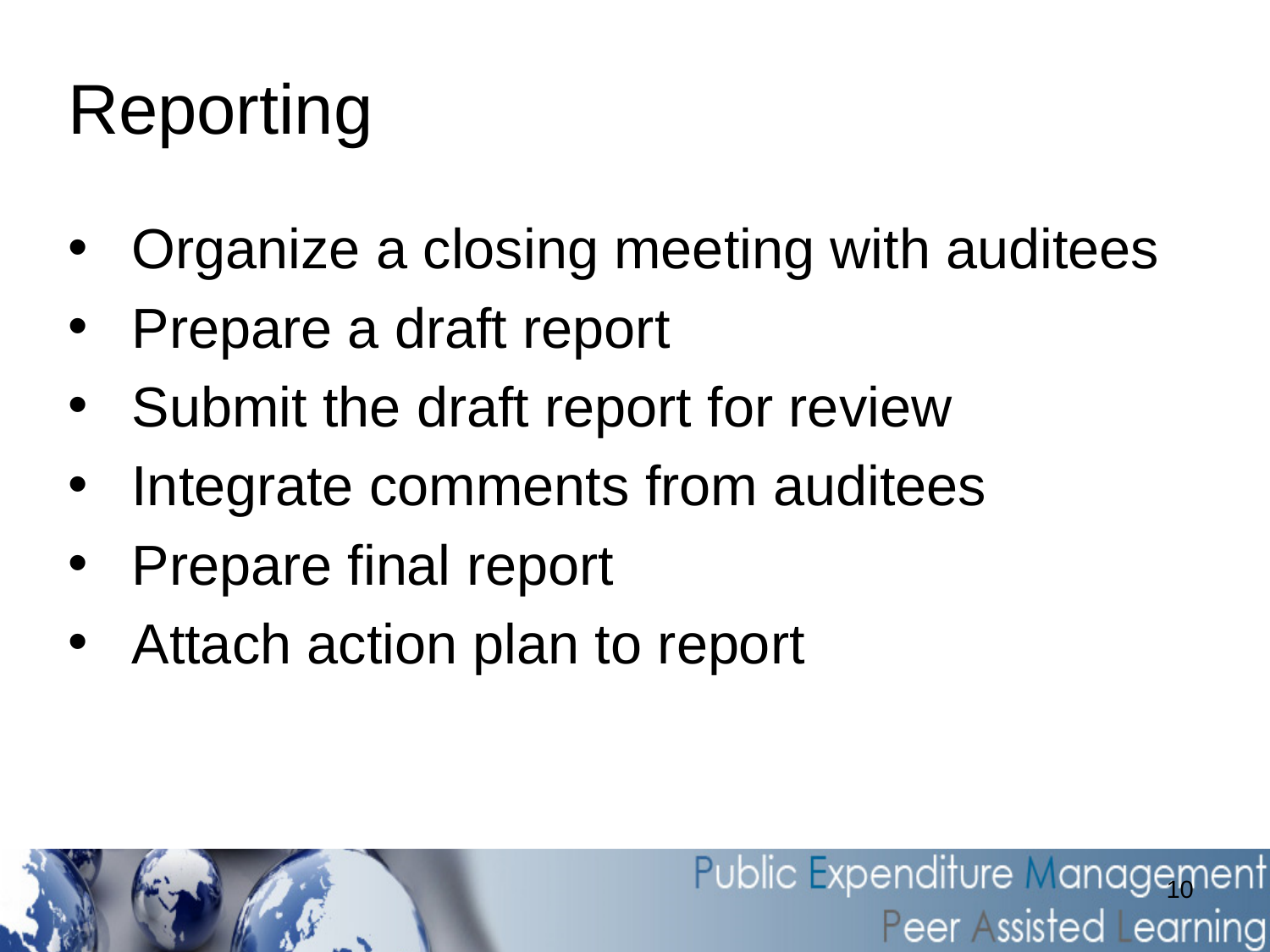

# Reporting
Organize a closing meeting with auditees
Prepare a draft report
Submit the draft report for review
Integrate comments from auditees
Prepare final report
Attach action plan to report

10